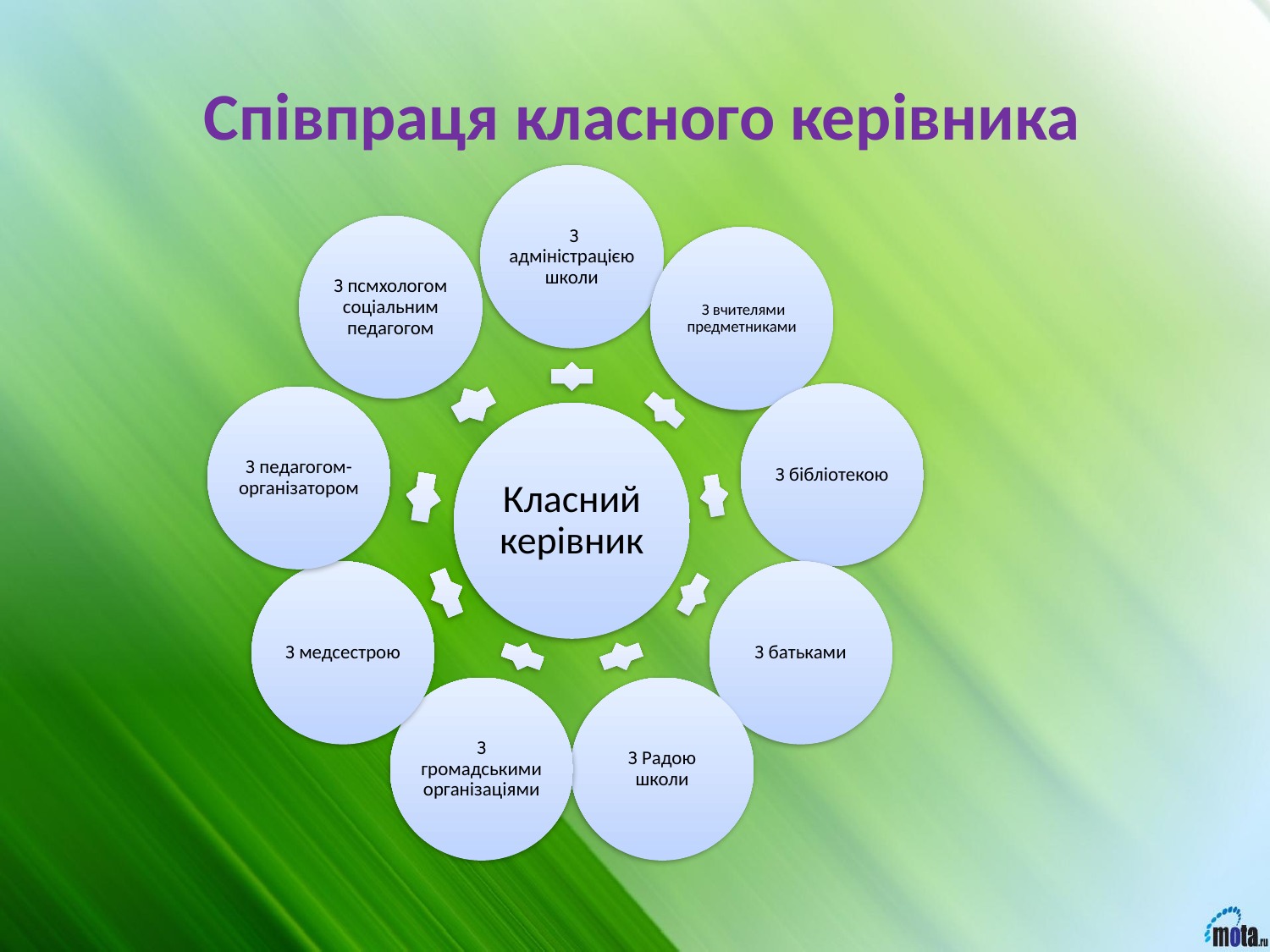

# Співпраця класного керівника
Класний керівник

 З адміністрацією школи

 З вчителями предметниками

З бібліотекою

З батьками

З Радою школи

З громадськими організаціями

З медсестрою

З педагогом- організатором

З псмхологом соціальним педагогом